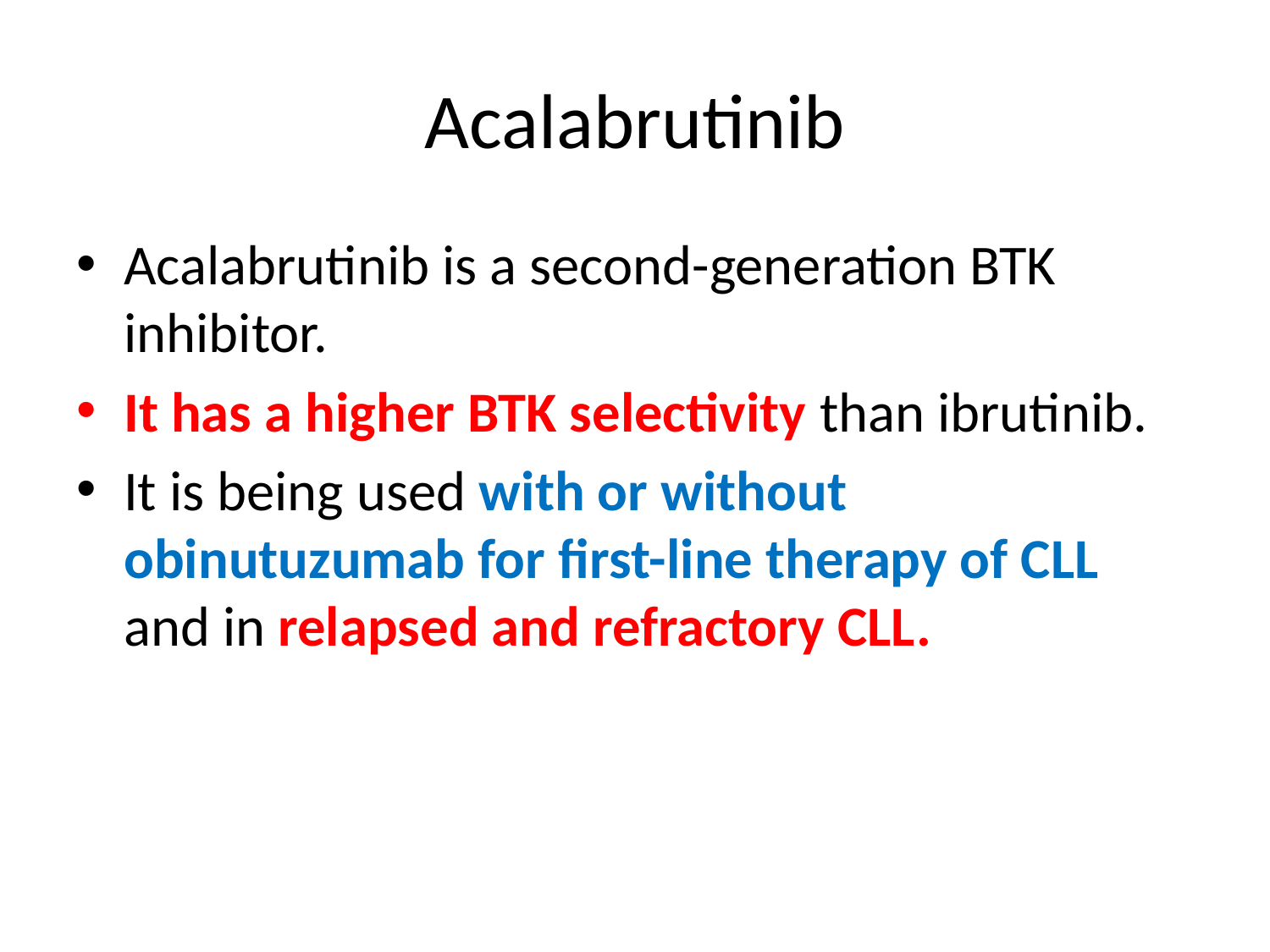

# Acalabrutinib
Acalabrutinib is a second-generation BTK inhibitor.
It has a higher BTK selectivity than ibrutinib.
It is being used with or without obinutuzumab for first-line therapy of CLL and in relapsed and refractory CLL.